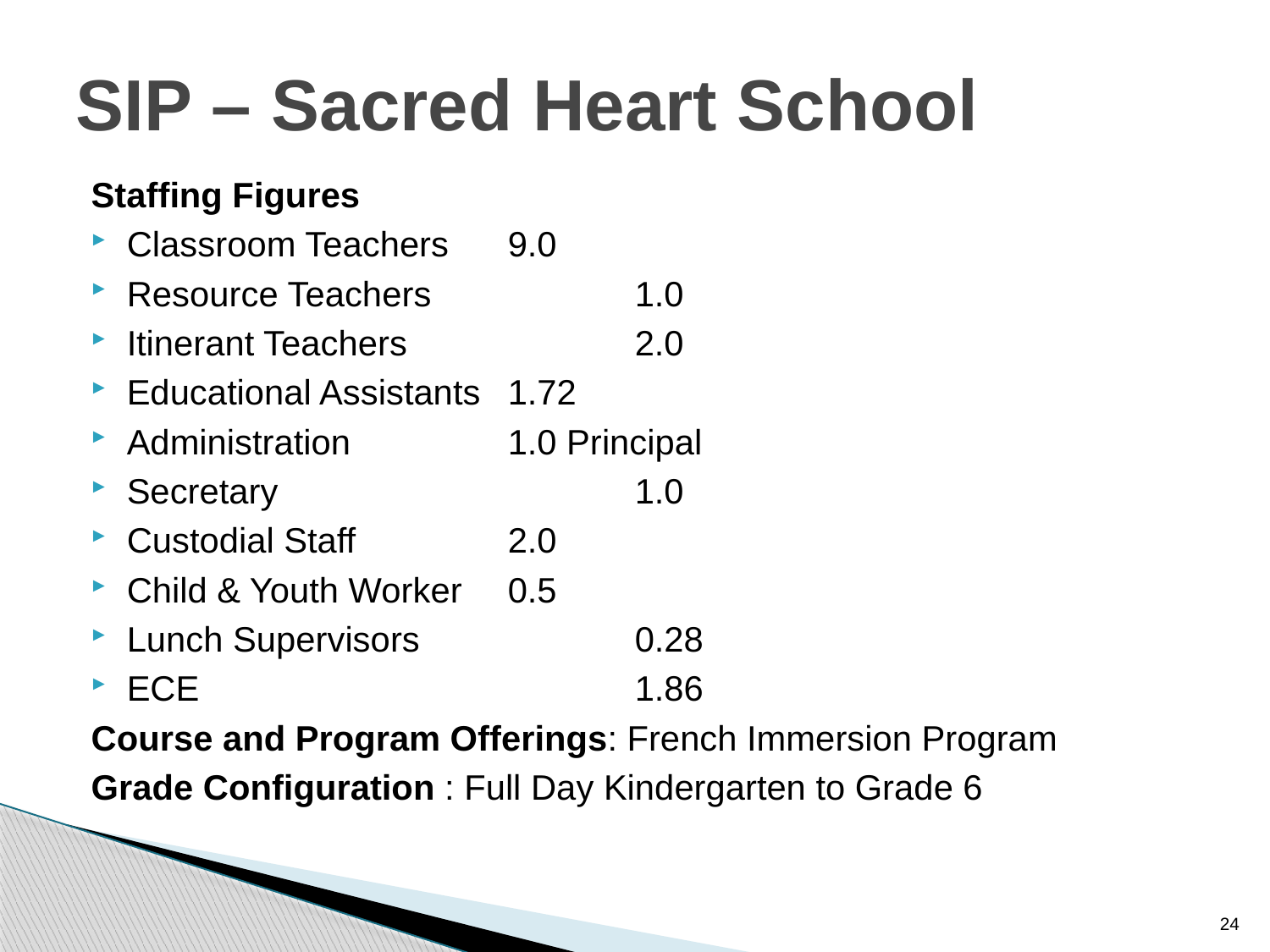

# SIP – Sacred Heart School
Staffing Figures
Classroom Teachers	9.0
Resource Teachers		1.0
Itinerant Teachers 		2.0
Educational Assistants	1.72
Administration		1.0 Principal
Secretary			1.0
Custodial Staff		2.0
Child & Youth Worker	0.5
Lunch Supervisors		0.28
ECE				1.86
Course and Program Offerings: French Immersion Program
Grade Configuration : Full Day Kindergarten to Grade 6
24